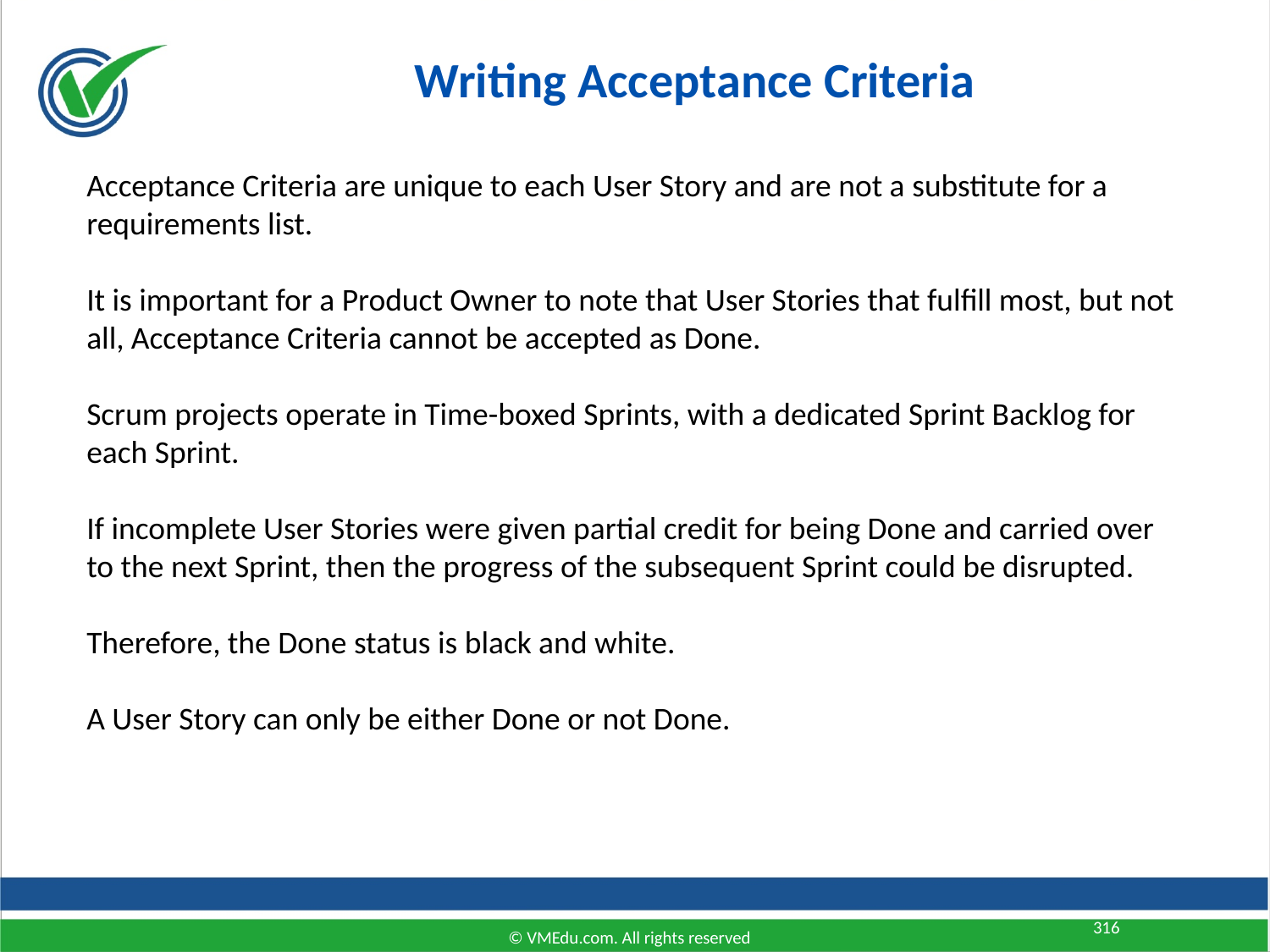

Writing Acceptance Criteria
Acceptance Criteria are unique to each User Story and are not a substitute for a requirements list.

It is important for a Product Owner to note that User Stories that fulfill most, but not all, Acceptance Criteria cannot be accepted as Done.

Scrum projects operate in Time-boxed Sprints, with a dedicated Sprint Backlog for each Sprint.

If incomplete User Stories were given partial credit for being Done and carried over to the next Sprint, then the progress of the subsequent Sprint could be disrupted.

Therefore, the Done status is black and white.

A User Story can only be either Done or not Done.
316
© VMEdu.com. All rights reserved